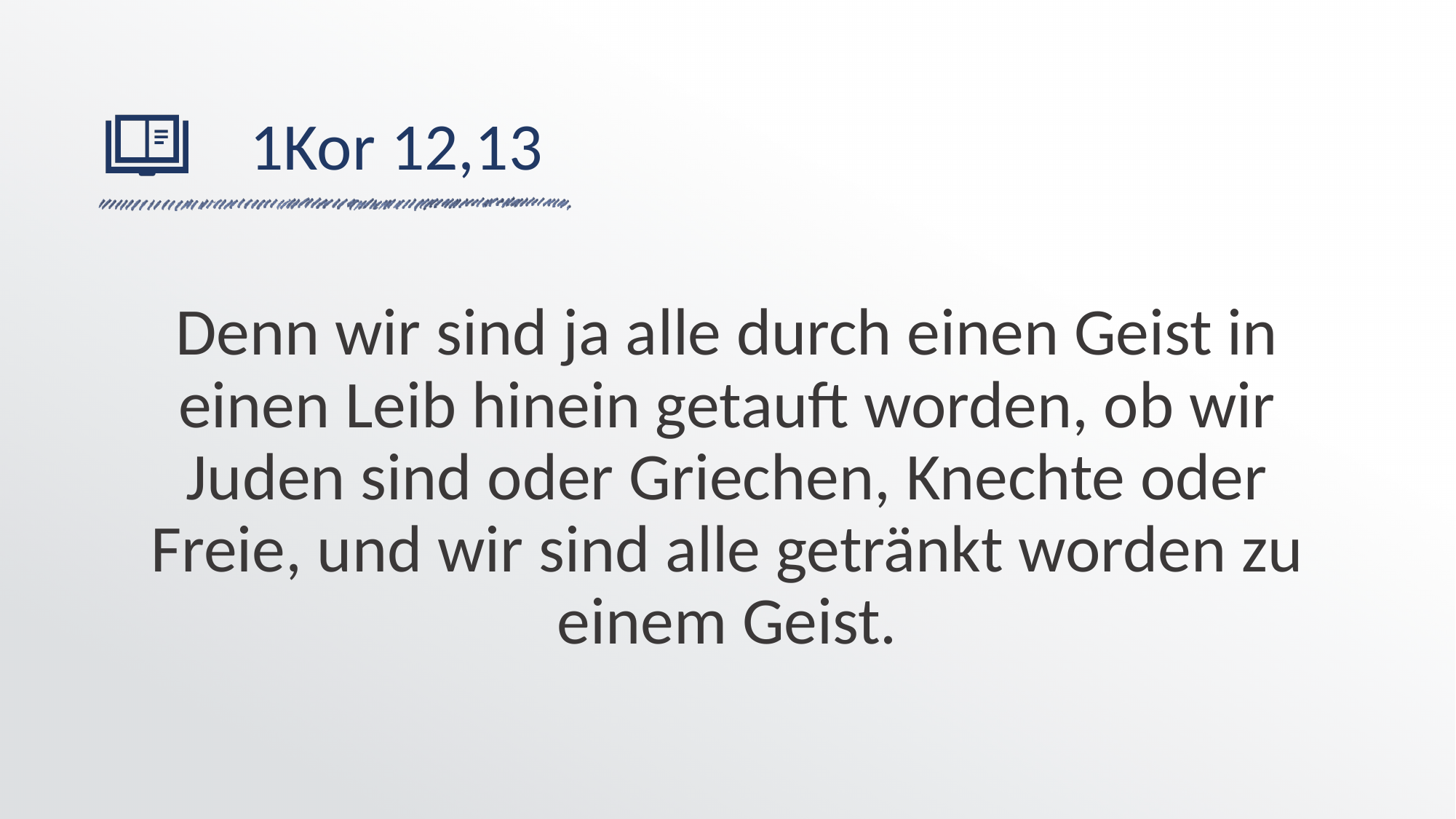

# 1Kor 12,13
Denn wir sind ja alle durch einen Geist in einen Leib hinein getauft worden, ob wir Juden sind oder Griechen, Knechte oder Freie, und wir sind alle getränkt worden zu einem Geist.